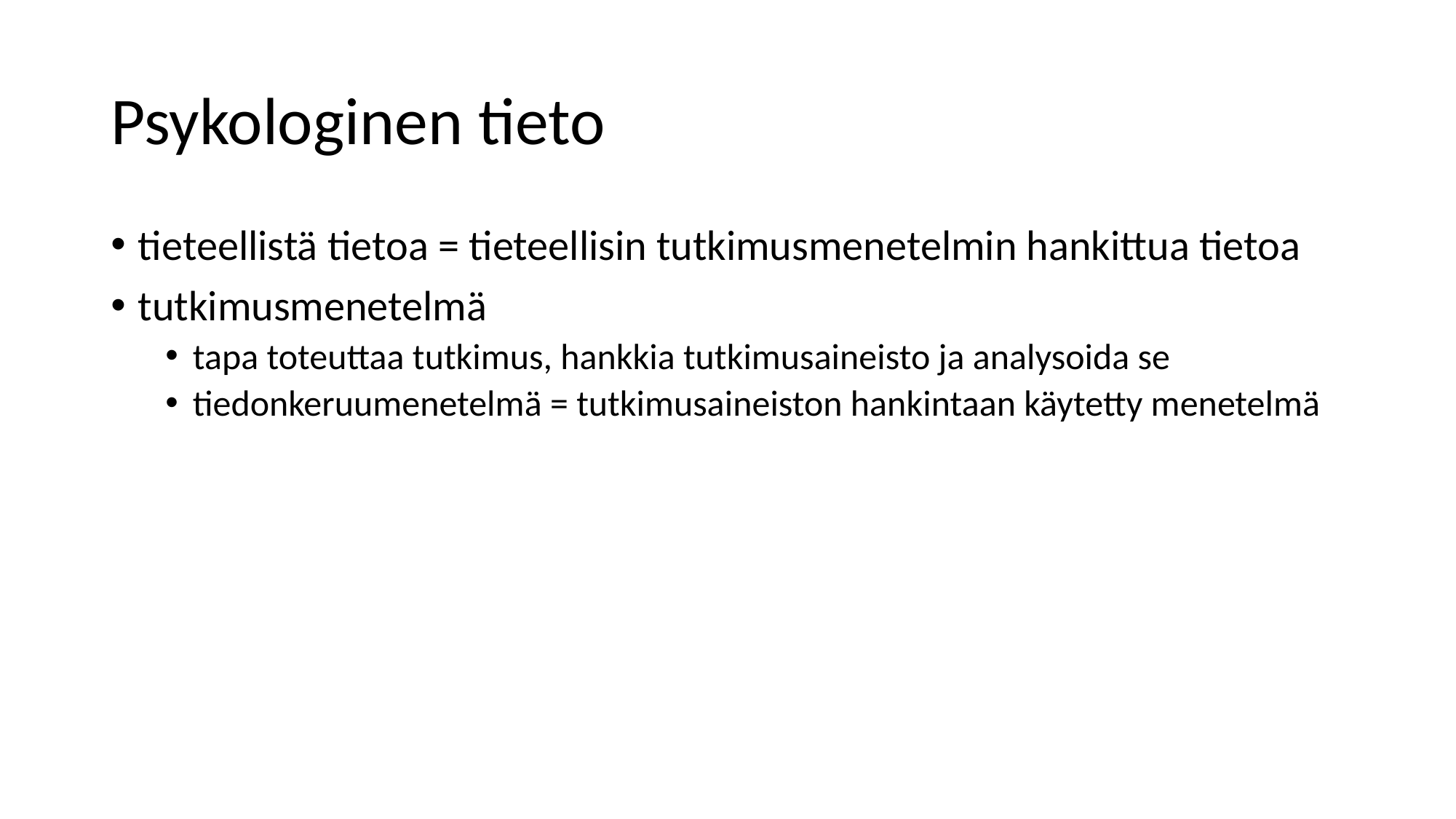

# Psykologinen tieto
tieteellistä tietoa = tieteellisin tutkimusmenetelmin hankittua tietoa
tutkimusmenetelmä
tapa toteuttaa tutkimus, hankkia tutkimusaineisto ja analysoida se
tiedonkeruumenetelmä = tutkimusaineiston hankintaan käytetty menetelmä